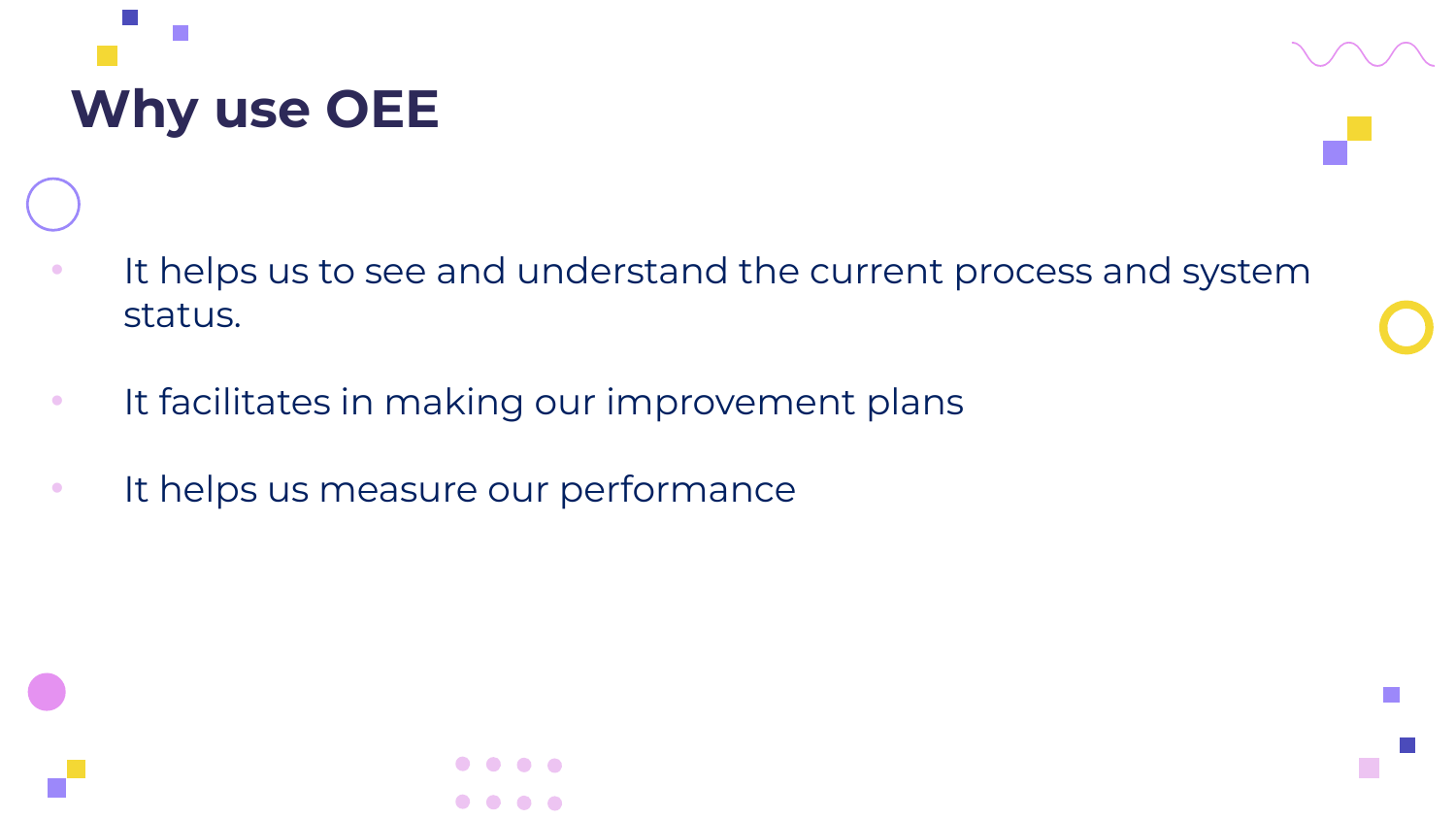

# Why use OEE
It helps us to see and understand the current process and system status.

It facilitates in making our improvement plans

It helps us measure our performance